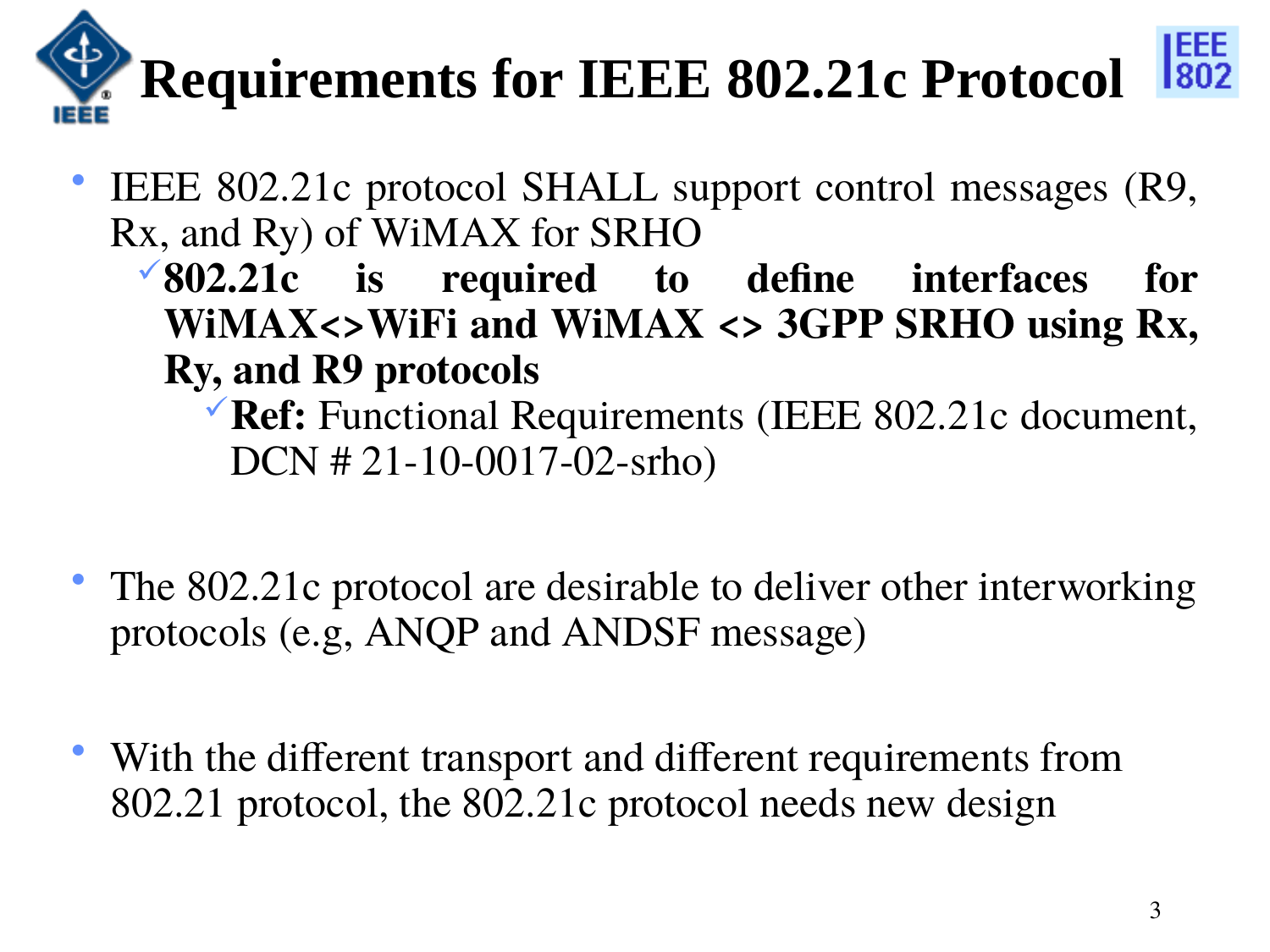

# Requirements for IEEE 802.21c Protocol
IEEE 802.21c protocol SHALL support control messages (R9, Rx, and Ry) of WiMAX for SRHO
802.21c is required to define interfaces for WiMAX<>WiFi and WiMAX <> 3GPP SRHO using Rx, Ry, and R9 protocols
Ref: Functional Requirements (IEEE 802.21c document, DCN # 21-10-0017-02-srho)

The 802.21c protocol are desirable to deliver other interworking protocols (e.g, ANQP and ANDSF message)

With the different transport and different requirements from 802.21 protocol, the 802.21c protocol needs new design

3